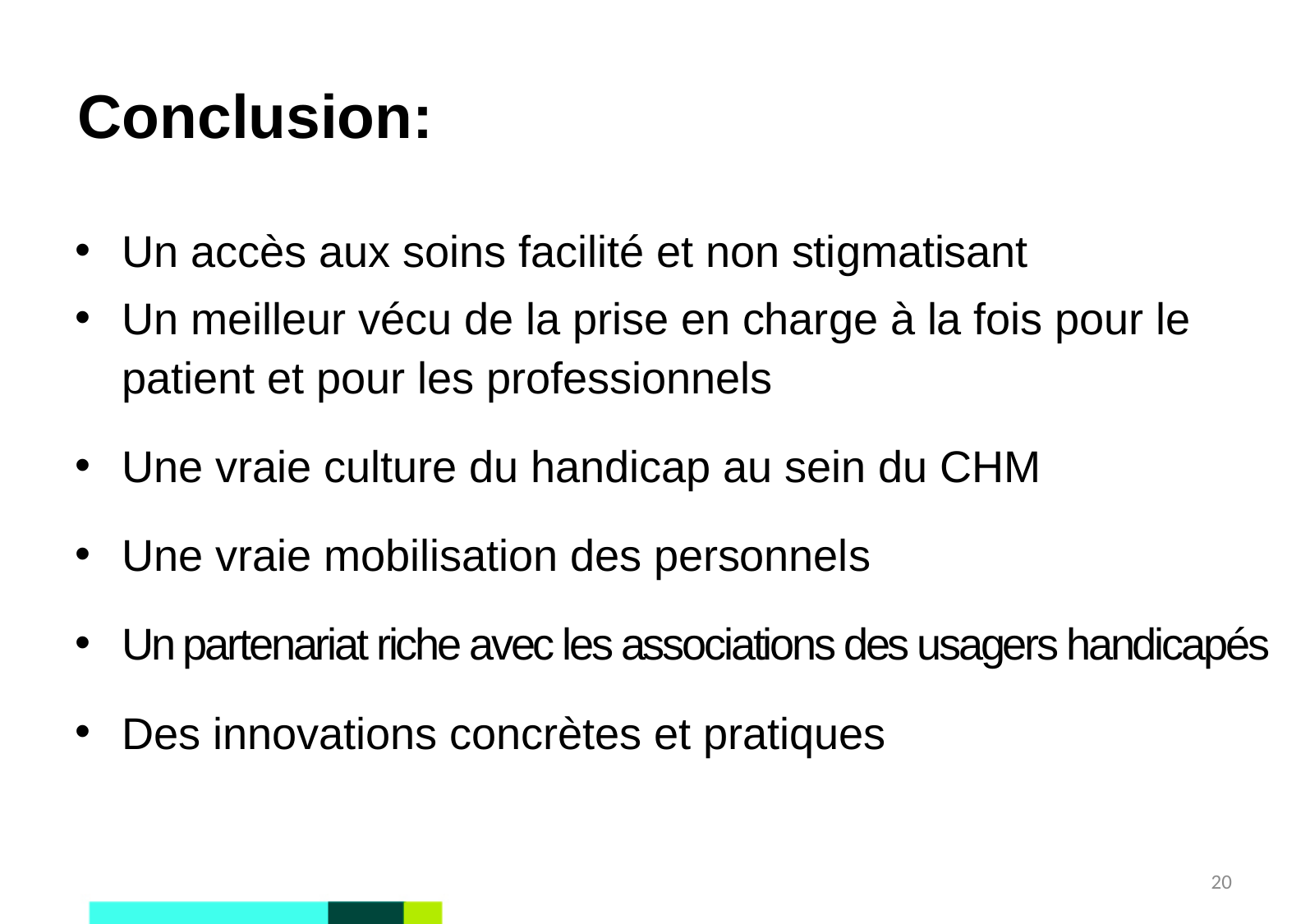

# Conclusion:
Un accès aux soins facilité et non stigmatisant
Un meilleur vécu de la prise en charge à la fois pour le patient et pour les professionnels
Une vraie culture du handicap au sein du CHM
Une vraie mobilisation des personnels
Un partenariat riche avec les associations des usagers handicapés
Des innovations concrètes et pratiques

20